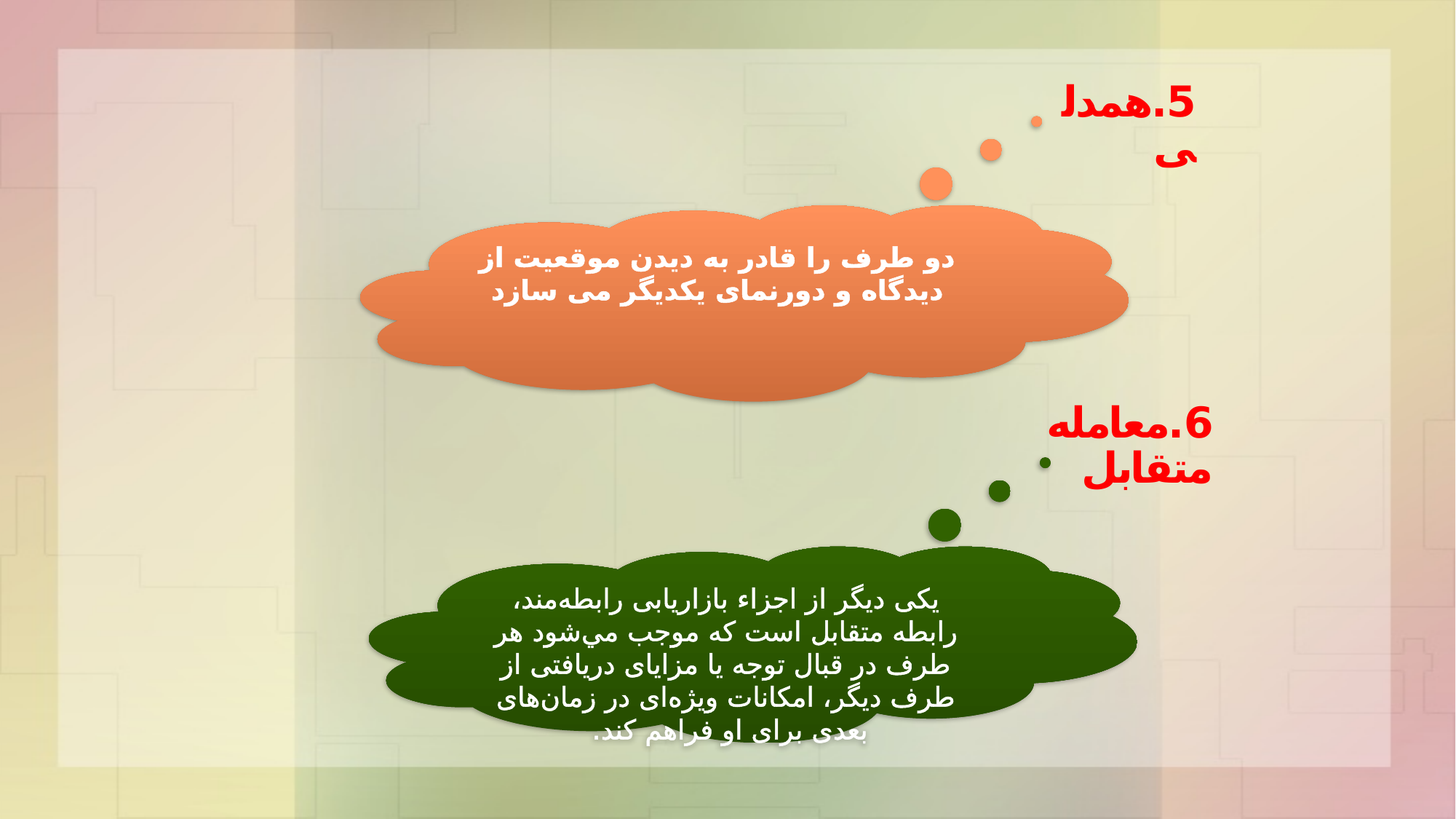

5.همدلی
دو طرف را قادر به دیدن موقعیت از دیدگاه و دورنمای یکدیگر می سازد
6.معامله متقابل
یکی دیگر از اجزاء بازاریابی رابطه‌مند، رابطه متقابل است که موجب مي‌شود هر طرف در قبال توجه یا مزایای دریافتی از طرف دیگر، امکانات ویژه‌ای در زمان‌های بعدی برای او فراهم کند.